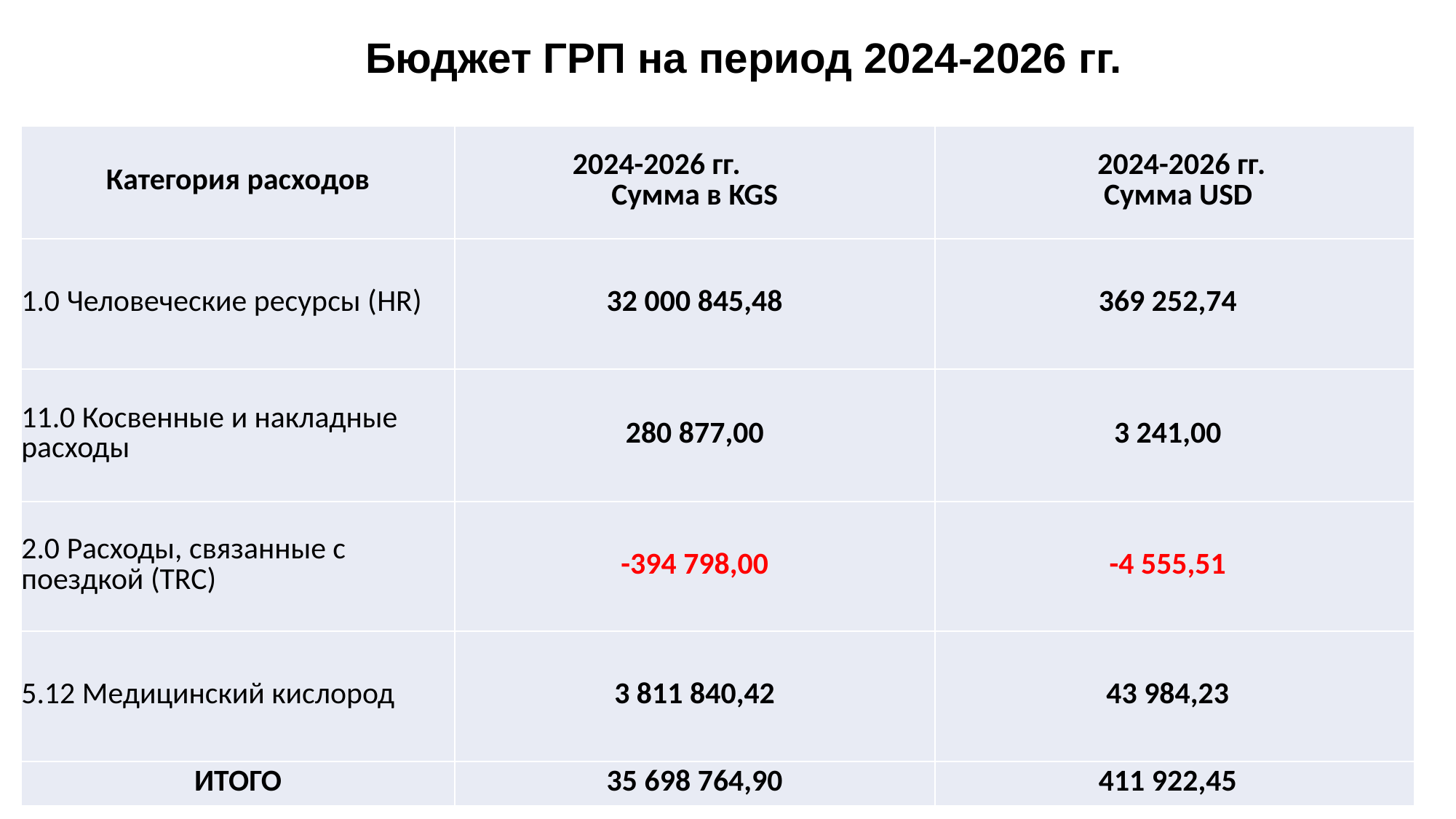

Бюджет ГРП на период 2024-2026 гг.
| Категория расходов | 2024-2026 гг. Сумма в KGS | 2024-2026 гг. Сумма USD |
| --- | --- | --- |
| 1.0 Человеческие ресурсы (HR) | 32 000 845,48 | 369 252,74 |
| 11.0 Косвенные и накладные расходы | 280 877,00 | 3 241,00 |
| 2.0 Расходы, связанные с поездкой (TRC) | -394 798,00 | -4 555,51 |
| 5.12 Медицинский кислород | 3 811 840,42 | 43 984,23 |
| ИТОГО | 35 698 764,90 | 411 922,45 |